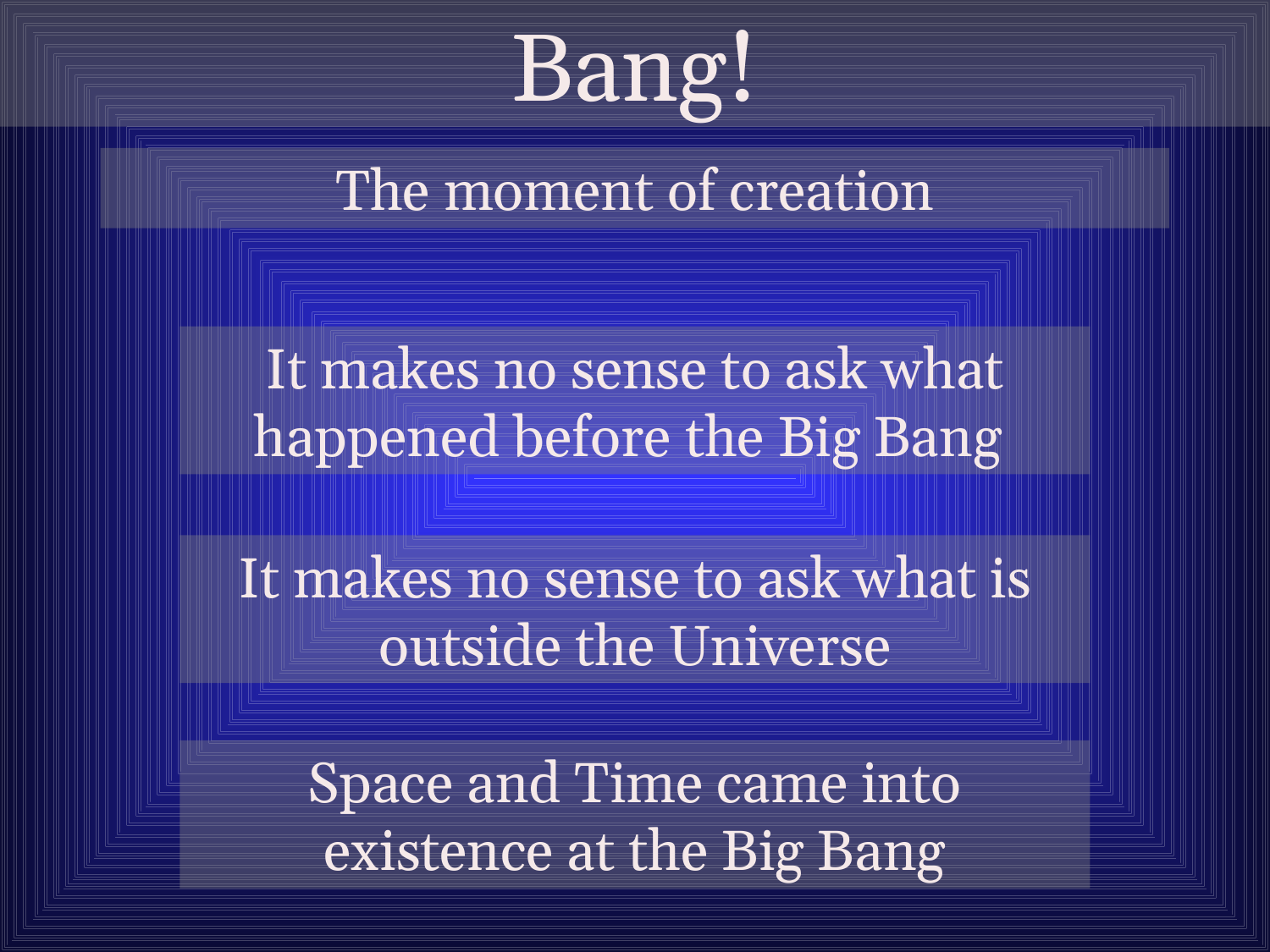

Bang!
The moment of creation
It makes no sense to ask what happened before the Big Bang
It makes no sense to ask what is outside the Universe
Space and Time came into existence at the Big Bang